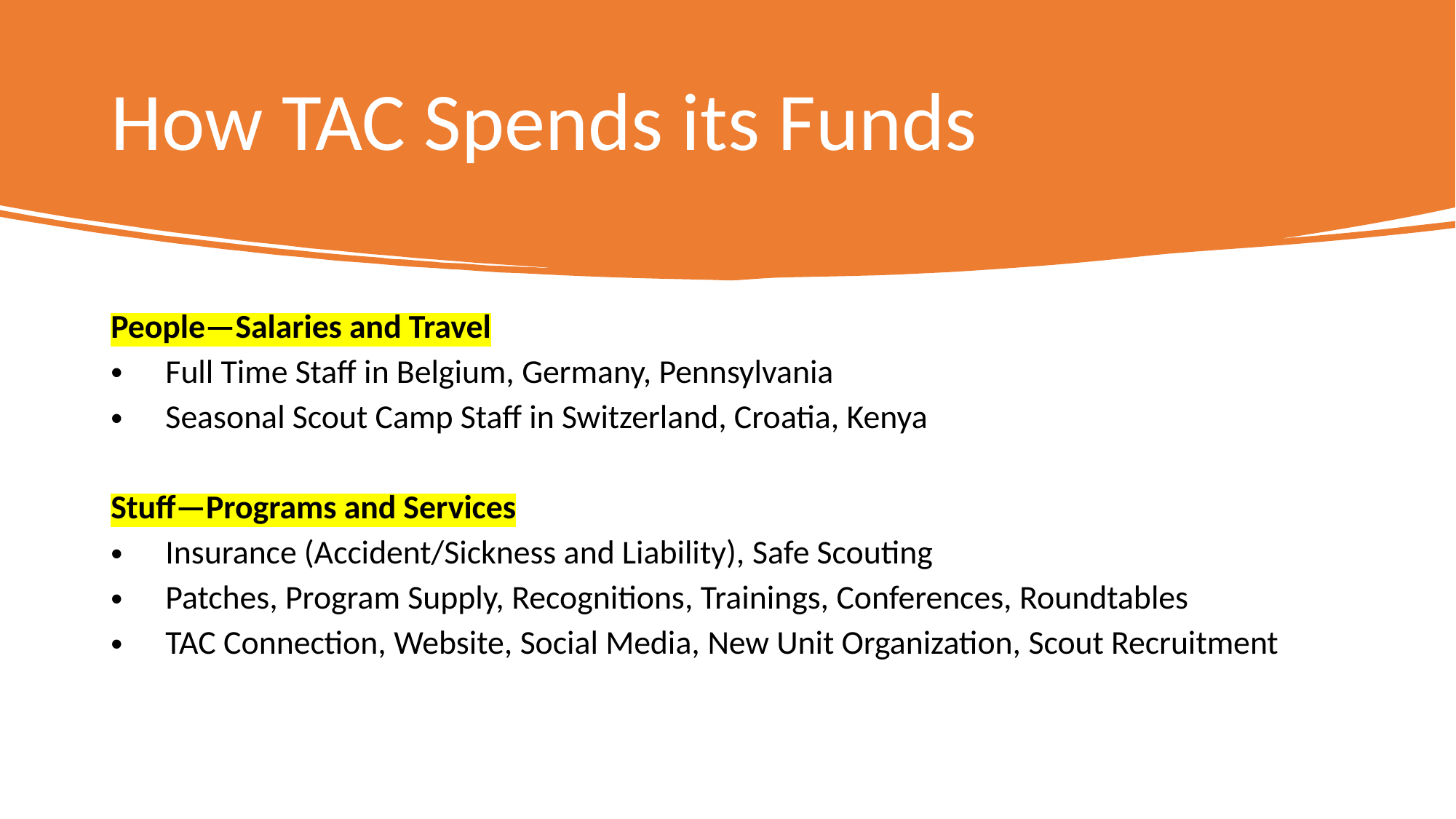

# How TAC Spends its Funds
People—Salaries and Travel
Full Time Staff in Belgium, Germany, Pennsylvania
Seasonal Scout Camp Staff in Switzerland, Croatia, Kenya

Stuff—Programs and Services
Insurance (Accident/Sickness and Liability), Safe Scouting
Patches, Program Supply, Recognitions, Trainings, Conferences, Roundtables
TAC Connection, Website, Social Media, New Unit Organization, Scout Recruitment